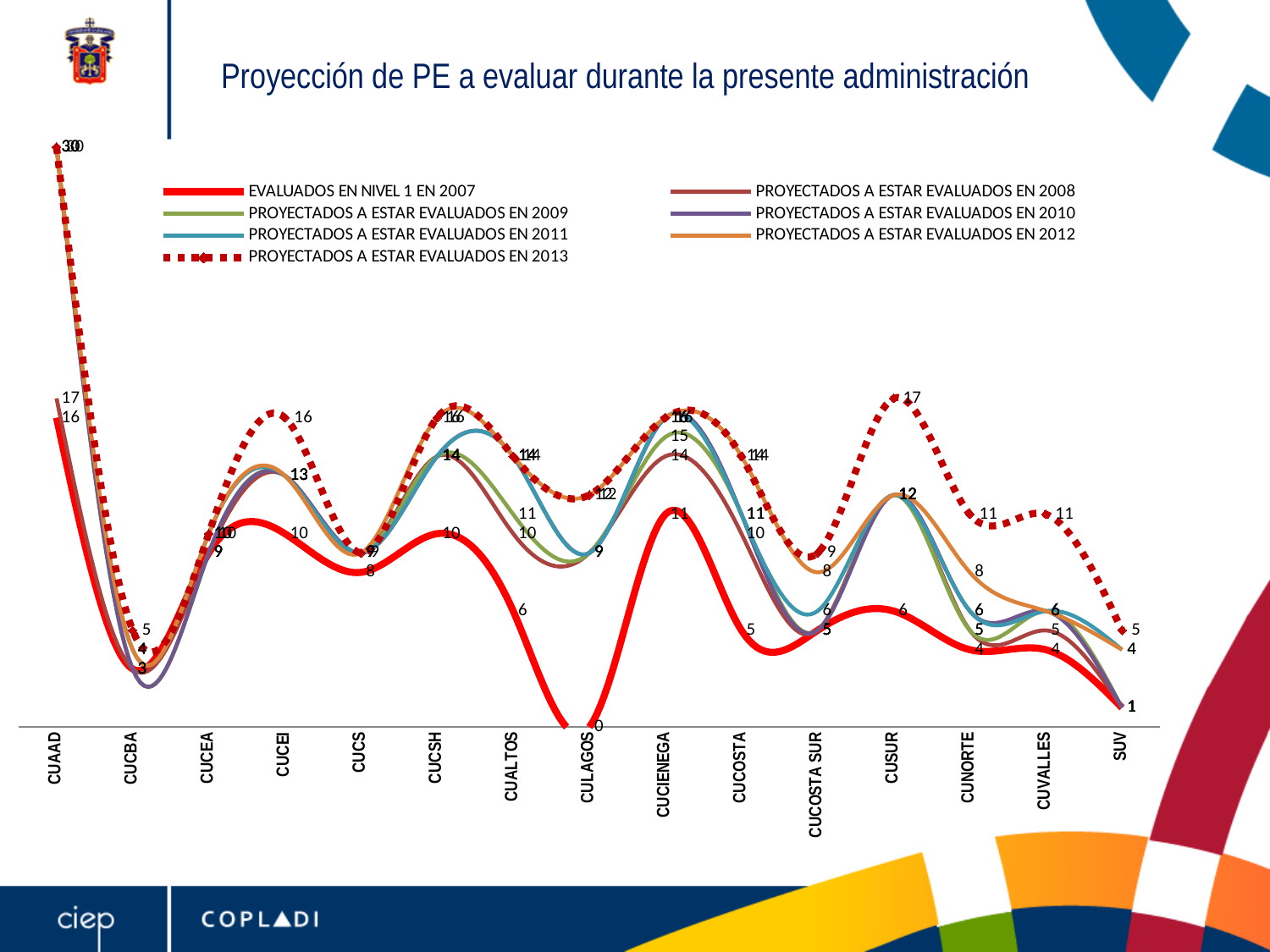

### Chart

| Category | EVALUADOS EN NIVEL 1 EN 2007 | PROYECTADOS A ESTAR EVALUADOS EN 2008 | PROYECTADOS A ESTAR EVALUADOS EN 2009 | PROYECTADOS A ESTAR EVALUADOS EN 2010 | PROYECTADOS A ESTAR EVALUADOS EN 2011 | PROYECTADOS A ESTAR EVALUADOS EN 2012 | PROYECTADOS A ESTAR EVALUADOS EN 2013 |
|---|---|---|---|---|---|---|---|
| CUAAD | 16.0 | 17.0 | 30.0 | 30.0 | 30.0 | 30.0 | 30.0 |
| CUCBA | 3.0 | 3.0 | 3.0 | 3.0 | 4.0 | 4.0 | 5.0 |
| CUCEA | 9.0 | 9.0 | 9.0 | 9.0 | 10.0 | 10.0 | 10.0 |
| CUCEI | 10.0 | 13.0 | 13.0 | 13.0 | 13.0 | 13.0 | 16.0 |
| CUCS | 8.0 | 9.0 | 9.0 | 9.0 | 9.0 | 9.0 | 9.0 |
| CUCSH | 10.0 | 14.0 | 14.0 | 14.0 | 14.0 | 16.0 | 16.0 |
| CUALTOS | 6.0 | 10.0 | 11.0 | 14.0 | 14.0 | 14.0 | 14.0 |
| CULAGOS | 0.0 | 9.0 | 9.0 | 9.0 | 9.0 | 12.0 | 12.0 |
| CUCIENEGA | 11.0 | 14.0 | 15.0 | 16.0 | 16.0 | 16.0 | 16.0 |
| CUCOSTA | 5.0 | 10.0 | 11.0 | 11.0 | 11.0 | 14.0 | 14.0 |
| CUCOSTA SUR | 5.0 | 5.0 | 5.0 | 5.0 | 6.0 | 8.0 | 9.0 |
| CUSUR | 6.0 | 12.0 | 12.0 | 12.0 | 12.0 | 12.0 | 17.0 |
| CUNORTE | 4.0 | 5.0 | 5.0 | 6.0 | 6.0 | 8.0 | 11.0 |
| CUVALLES | 4.0 | 5.0 | 6.0 | 6.0 | 6.0 | 6.0 | 11.0 |
| SUV | 1.0 | 1.0 | 1.0 | 1.0 | 4.0 | 4.0 | 5.0 |
# Proyección de PE a evaluar durante la presente administración